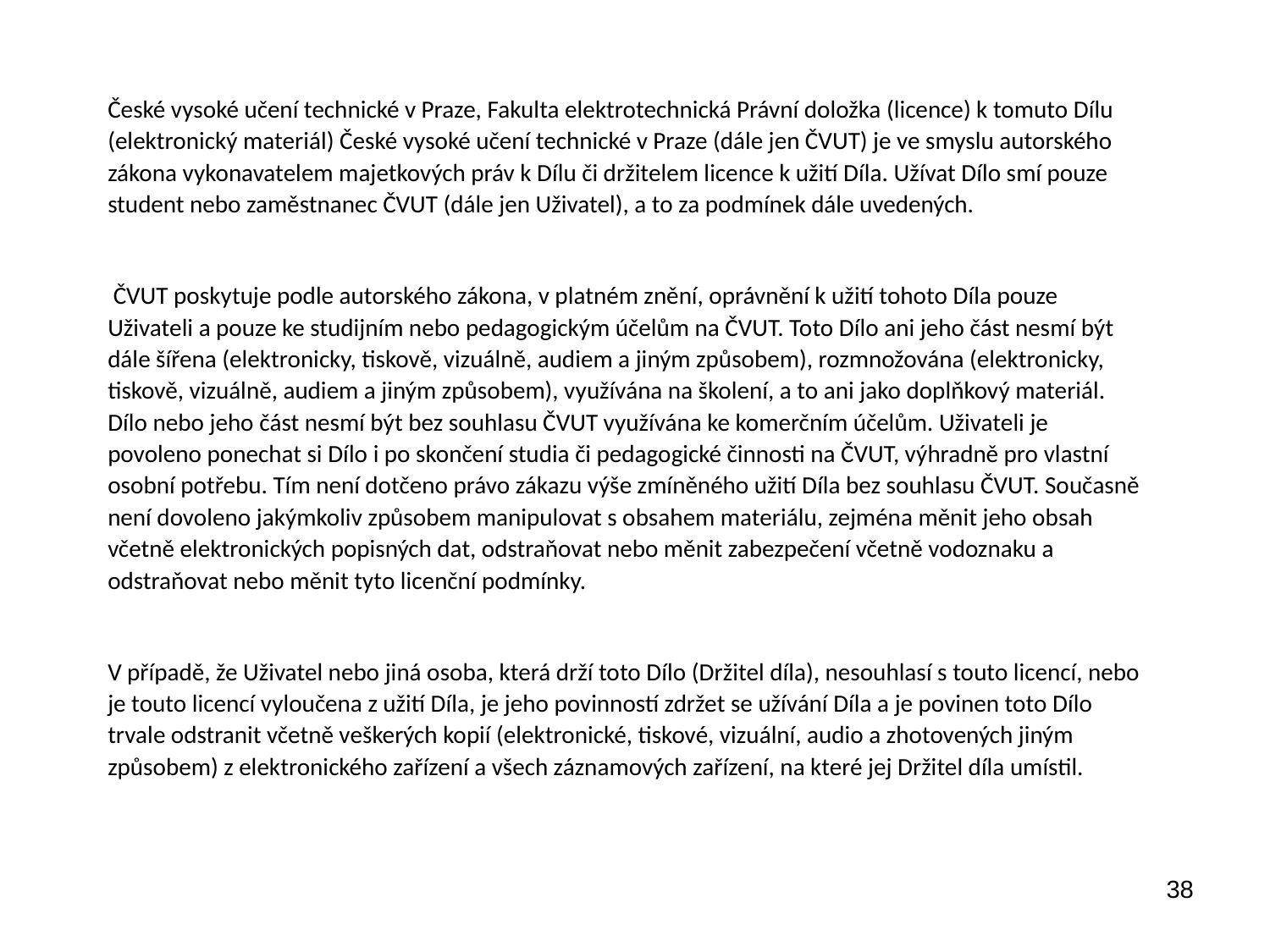

České vysoké učení technické v Praze, Fakulta elektrotechnická Právní doložka (licence) k tomuto Dílu (elektronický materiál) České vysoké učení technické v Praze (dále jen ČVUT) je ve smyslu autorského zákona vykonavatelem majetkových práv k Dílu či držitelem licence k užití Díla. Užívat Dílo smí pouze student nebo zaměstnanec ČVUT (dále jen Uživatel), a to za podmínek dále uvedených.

 ČVUT poskytuje podle autorského zákona, v platném znění, oprávnění k užití tohoto Díla pouze Uživateli a pouze ke studijním nebo pedagogickým účelům na ČVUT. Toto Dílo ani jeho část nesmí být dále šířena (elektronicky, tiskově, vizuálně, audiem a jiným způsobem), rozmnožována (elektronicky, tiskově, vizuálně, audiem a jiným způsobem), využívána na školení, a to ani jako doplňkový materiál. Dílo nebo jeho část nesmí být bez souhlasu ČVUT využívána ke komerčním účelům. Uživateli je povoleno ponechat si Dílo i po skončení studia či pedagogické činnosti na ČVUT, výhradně pro vlastní osobní potřebu. Tím není dotčeno právo zákazu výše zmíněného užití Díla bez souhlasu ČVUT. Současně není dovoleno jakýmkoliv způsobem manipulovat s obsahem materiálu, zejména měnit jeho obsah včetně elektronických popisných dat, odstraňovat nebo měnit zabezpečení včetně vodoznaku a odstraňovat nebo měnit tyto licenční podmínky.

V případě, že Uživatel nebo jiná osoba, která drží toto Dílo (Držitel díla), nesouhlasí s touto licencí, nebo je touto licencí vyloučena z užití Díla, je jeho povinností zdržet se užívání Díla a je povinen toto Dílo trvale odstranit včetně veškerých kopií (elektronické, tiskové, vizuální, audio a zhotovených jiným způsobem) z elektronického zařízení a všech záznamových zařízení, na které jej Držitel díla umístil.
38